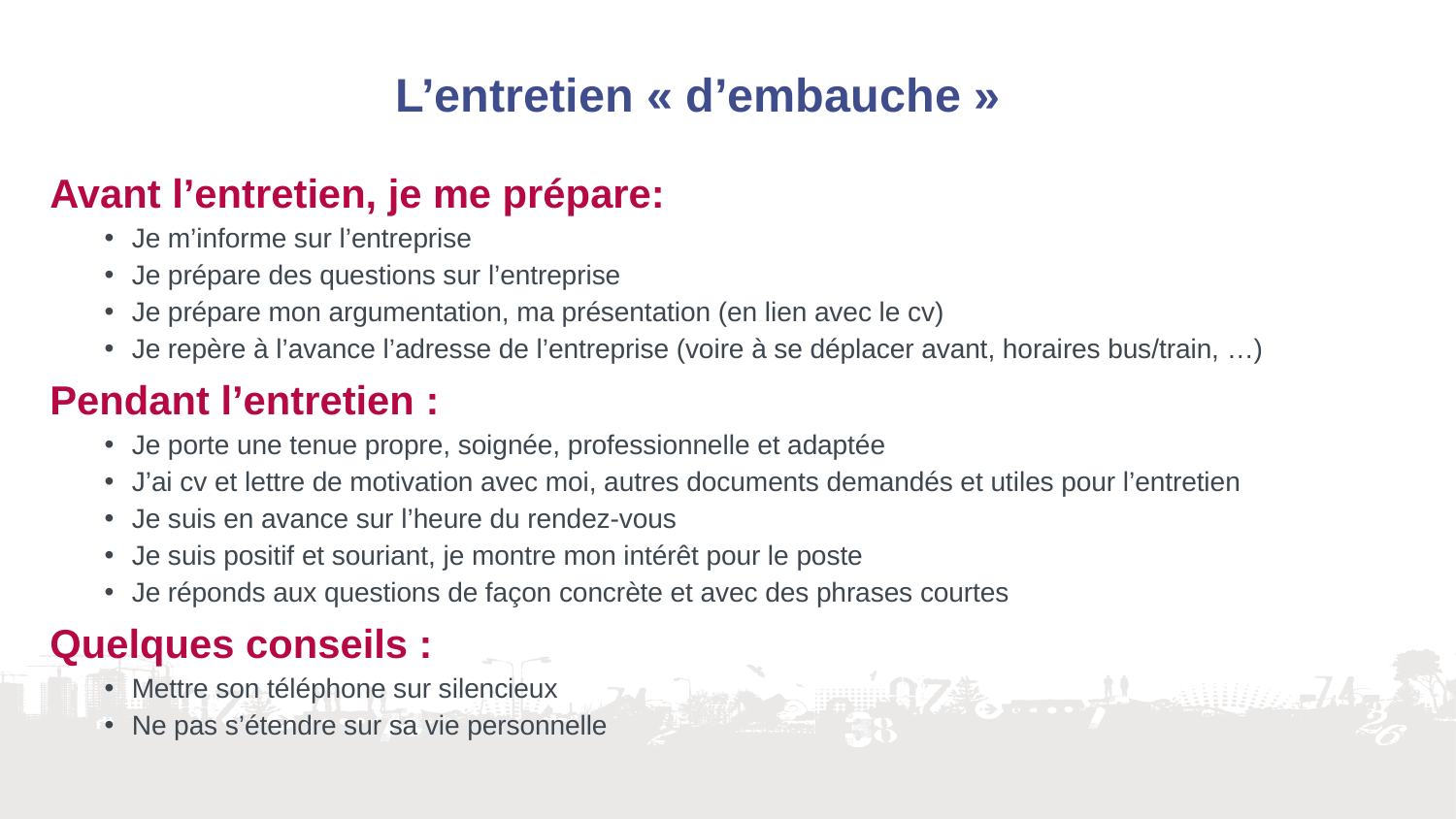

#
L’entretien « d’embauche »
Avant l’entretien, je me prépare:
Je m’informe sur l’entreprise
Je prépare des questions sur l’entreprise
Je prépare mon argumentation, ma présentation (en lien avec le cv)
Je repère à l’avance l’adresse de l’entreprise (voire à se déplacer avant, horaires bus/train, …)
Pendant l’entretien :
Je porte une tenue propre, soignée, professionnelle et adaptée
J’ai cv et lettre de motivation avec moi, autres documents demandés et utiles pour l’entretien
Je suis en avance sur l’heure du rendez-vous
Je suis positif et souriant, je montre mon intérêt pour le poste
Je réponds aux questions de façon concrète et avec des phrases courtes
Quelques conseils :
Mettre son téléphone sur silencieux
Ne pas s’étendre sur sa vie personnelle